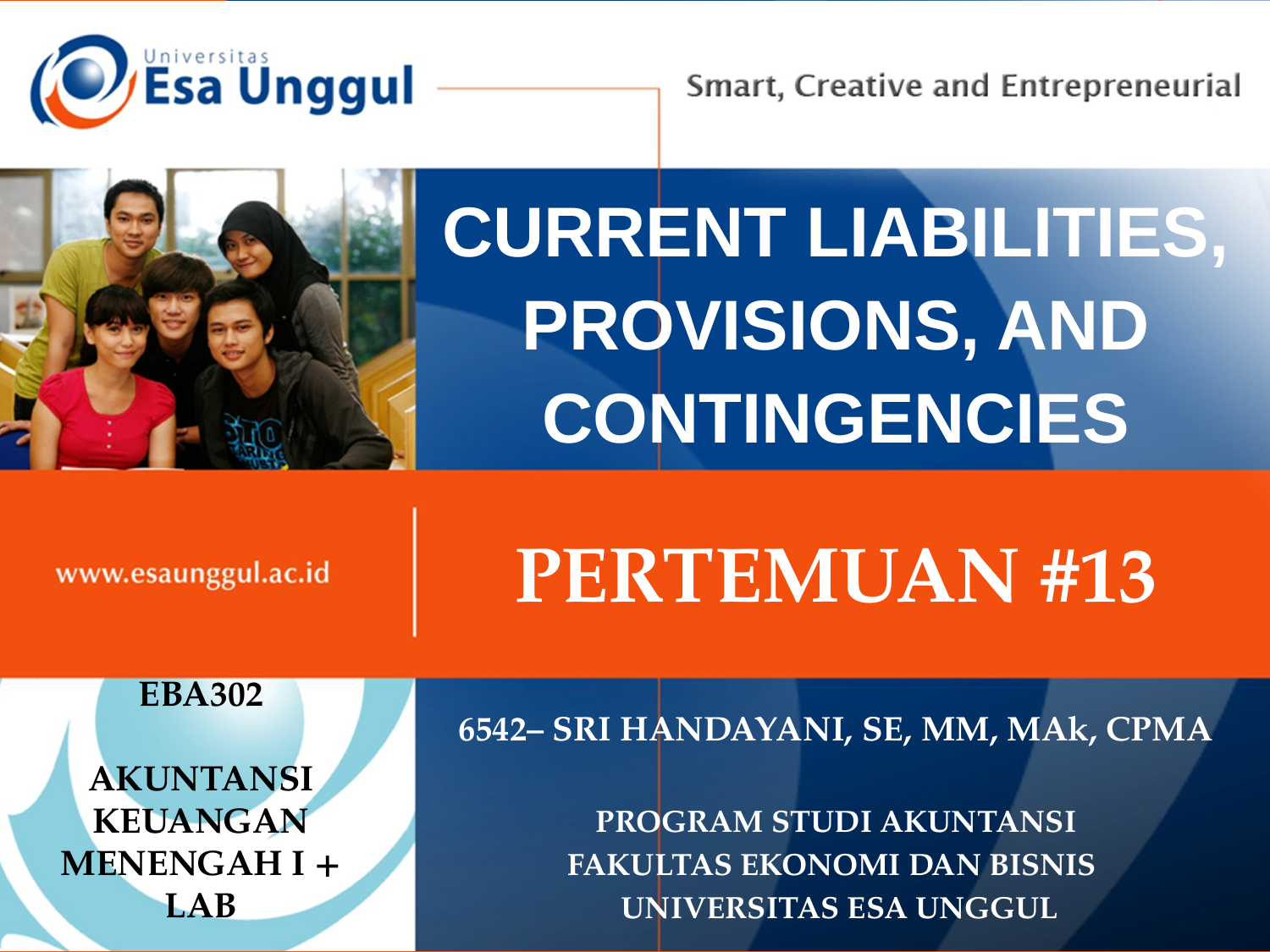

# CURRENT LIABILITIES, PROVISIONS, AND CONTINGENCIES
PERTEMUAN #13
EBA302

AKUNTANSI KEUANGAN MENENGAH I + LAB
6542– SRI HANDAYANI, SE, MM, MAk, CPMA

PROGRAM STUDI AKUNTANSI
FAKULTAS EKONOMI DAN BISNIS
 UNIVERSITAS ESA UNGGUL